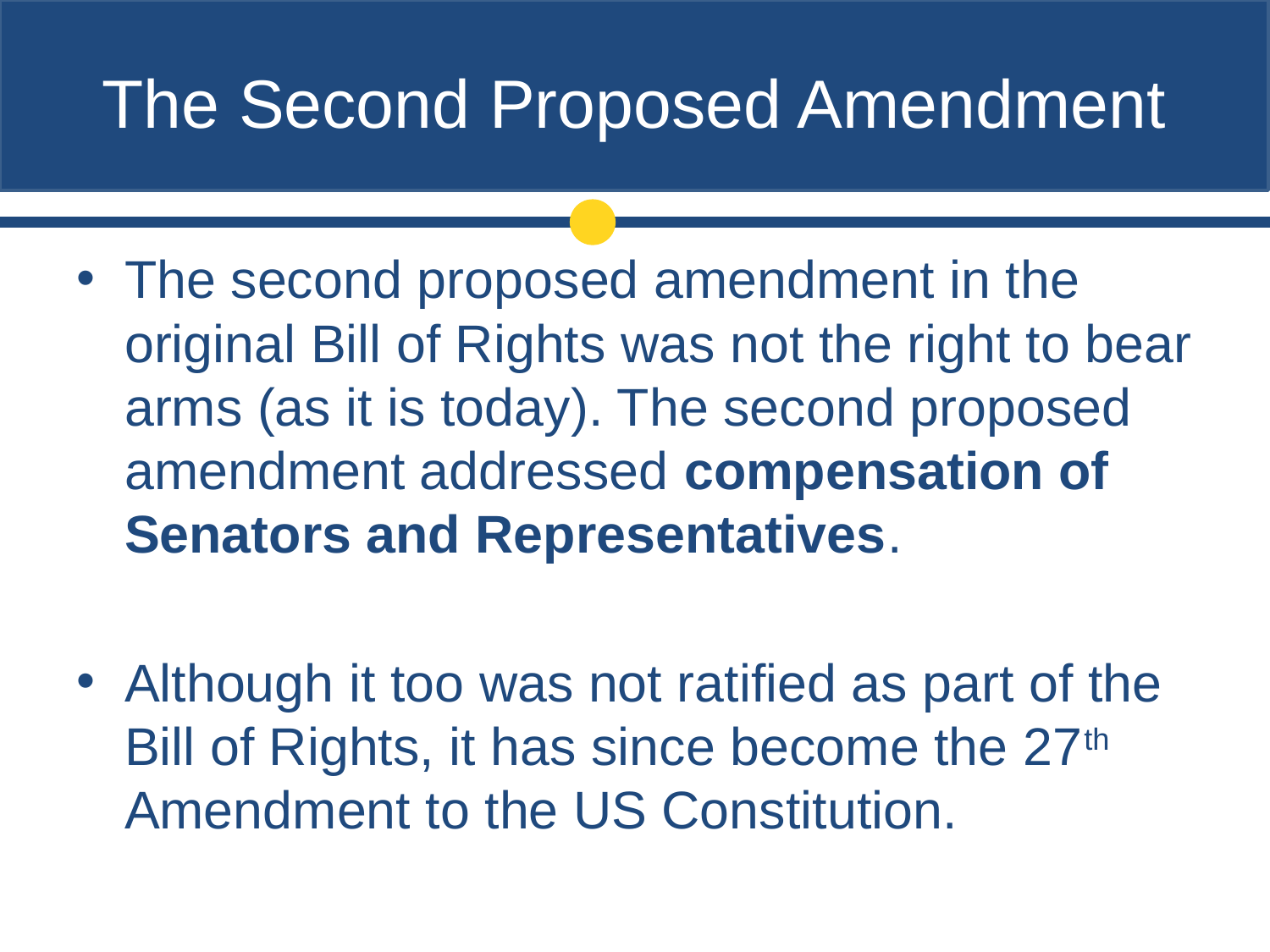

# The Second Proposed Amendment
The second proposed amendment in the original Bill of Rights was not the right to bear arms (as it is today). The second proposed amendment addressed compensation of Senators and Representatives.

Although it too was not ratified as part of the Bill of Rights, it has since become the 27th Amendment to the US Constitution.